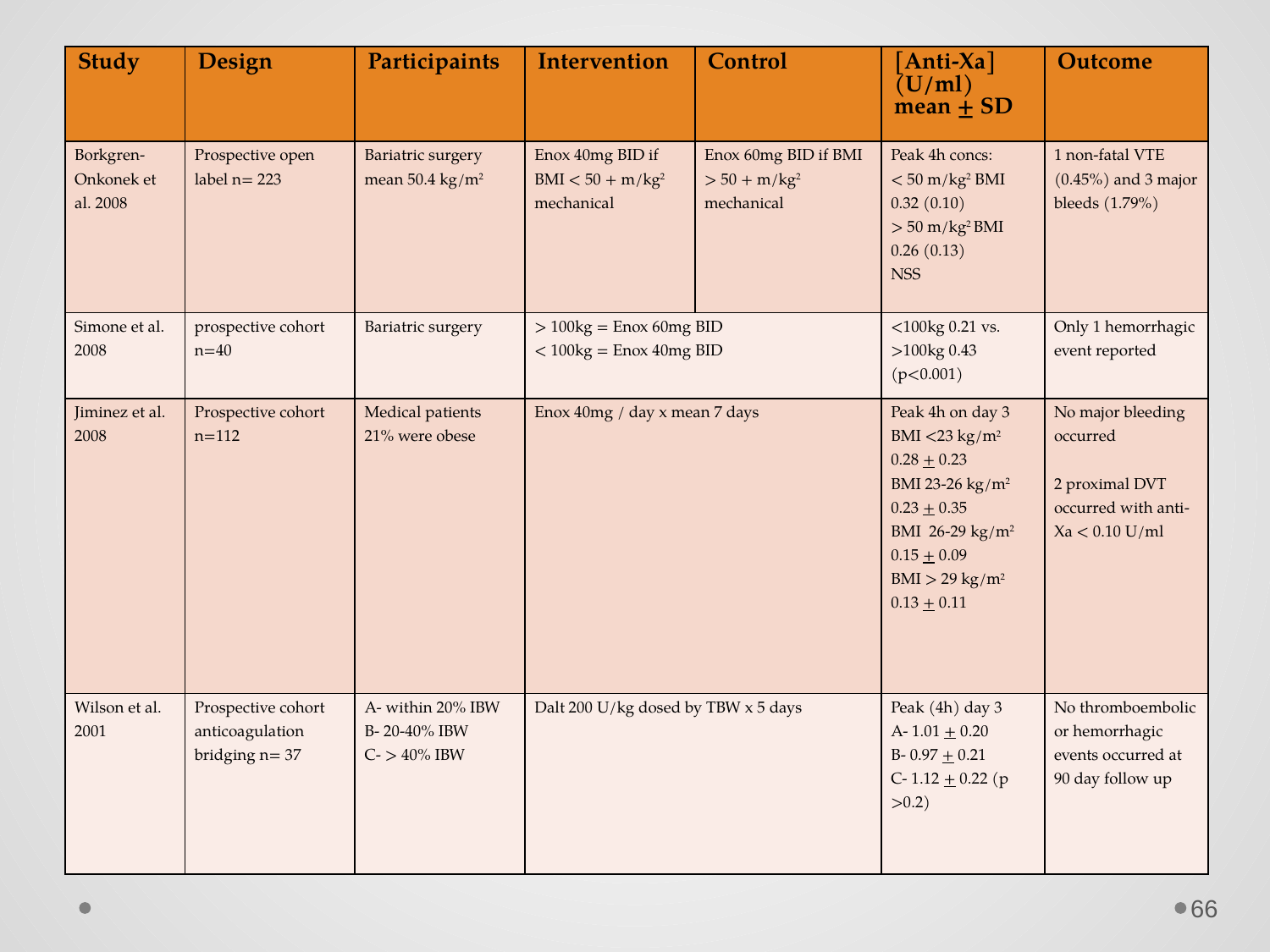

| Study | Design | Participaints | Intervention | Control | [Anti-Xa] (U/ml) mean ± SD | Outcome |
| --- | --- | --- | --- | --- | --- | --- |
| Borkgren-Onkonek et al. 2008 | Prospective open label n= 223 | Bariatric surgery mean 50.4 kg/m2 | Enox 40mg BID if BMI < 50 + m/kg2 mechanical | Enox 60mg BID if BMI > 50 + m/kg2 mechanical | Peak 4h concs: < 50 m/kg2 BMI 0.32 (0.10) > 50 m/kg2 BMI 0.26 (0.13) NSS | 1 non-fatal VTE (0.45%) and 3 major bleeds (1.79%) |
| Simone et al. 2008 | prospective cohort n=40 | Bariatric surgery | > 100kg = Enox 60mg BID < 100kg = Enox 40mg BID |  | <100kg 0.21 vs. >100kg 0.43 (p<0.001) | Only 1 hemorrhagic event reported |
| Jiminez et al. 2008 | Prospective cohort n=112 | Medical patients 21% were obese | Enox 40mg / day x mean 7 days |  | Peak 4h on day 3 BMI <23 kg/m2 0.28 + 0.23 BMI 23-26 kg/m2 0.23 + 0.35 BMI 26-29 kg/m2 0.15 + 0.09 BMI > 29 kg/m2 0.13 + 0.11 | No major bleeding occurred   2 proximal DVT occurred with anti-Xa < 0.10 U/ml |
| Wilson et al. 2001 | Prospective cohort anticoagulation bridging n= 37 | A- within 20% IBW B- 20-40% IBW C- > 40% IBW | Dalt 200 U/kg dosed by TBW x 5 days |  | Peak (4h) day 3 A- 1.01 + 0.20 B- 0.97 + 0.21 C- 1.12 + 0.22 (p >0.2) | No thromboembolic or hemorrhagic events occurred at 90 day follow up |
66